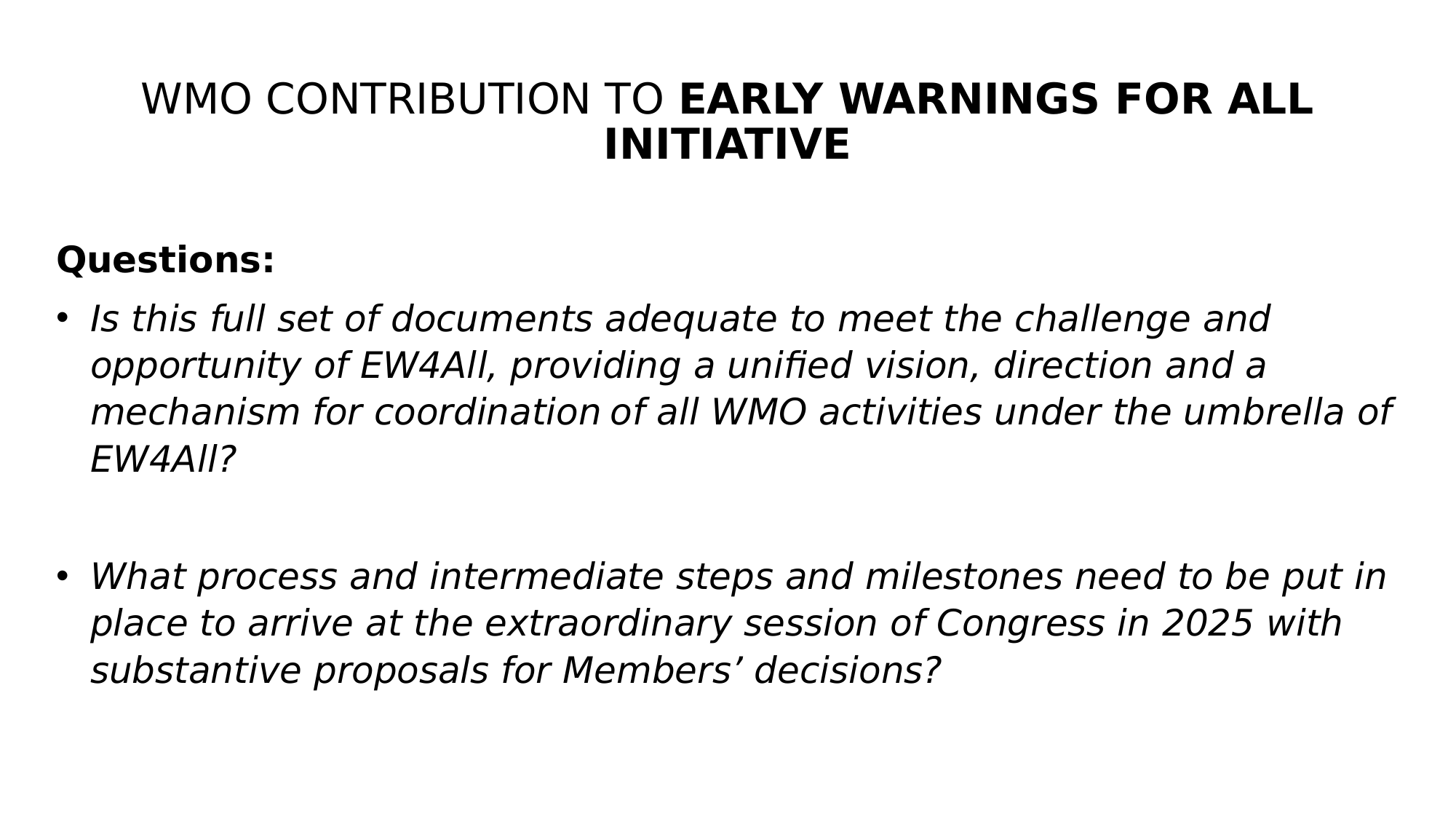

# WMO contribution to Early warnings for all initiative
Questions:
Is this full set of documents adequate to meet the challenge and opportunity of EW4All, providing a unified vision, direction and a mechanism for coordination of all WMO activities under the umbrella of EW4All?

What process and intermediate steps and milestones need to be put in place to arrive at the extraordinary session of Congress in 2025 with substantive proposals for Members’ decisions?